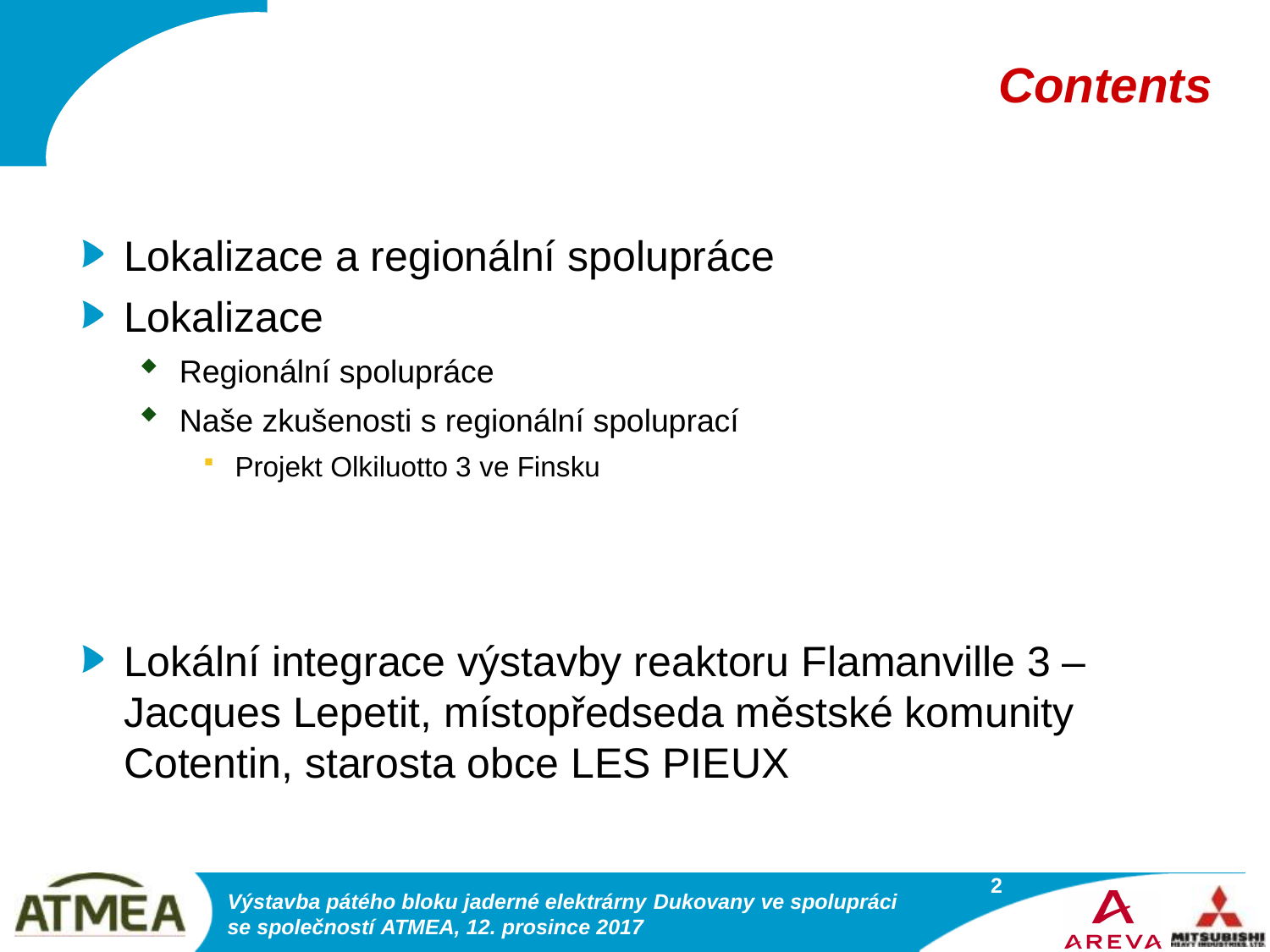

# Contents
Lokalizace a regionální spolupráce
Lokalizace
Regionální spolupráce
Naše zkušenosti s regionální spoluprací
Projekt Olkiluotto 3 ve Finsku

Lokální integrace výstavby reaktoru Flamanville 3 – Jacques Lepetit, místopředseda městské komunity Cotentin, starosta obce LES PIEUX